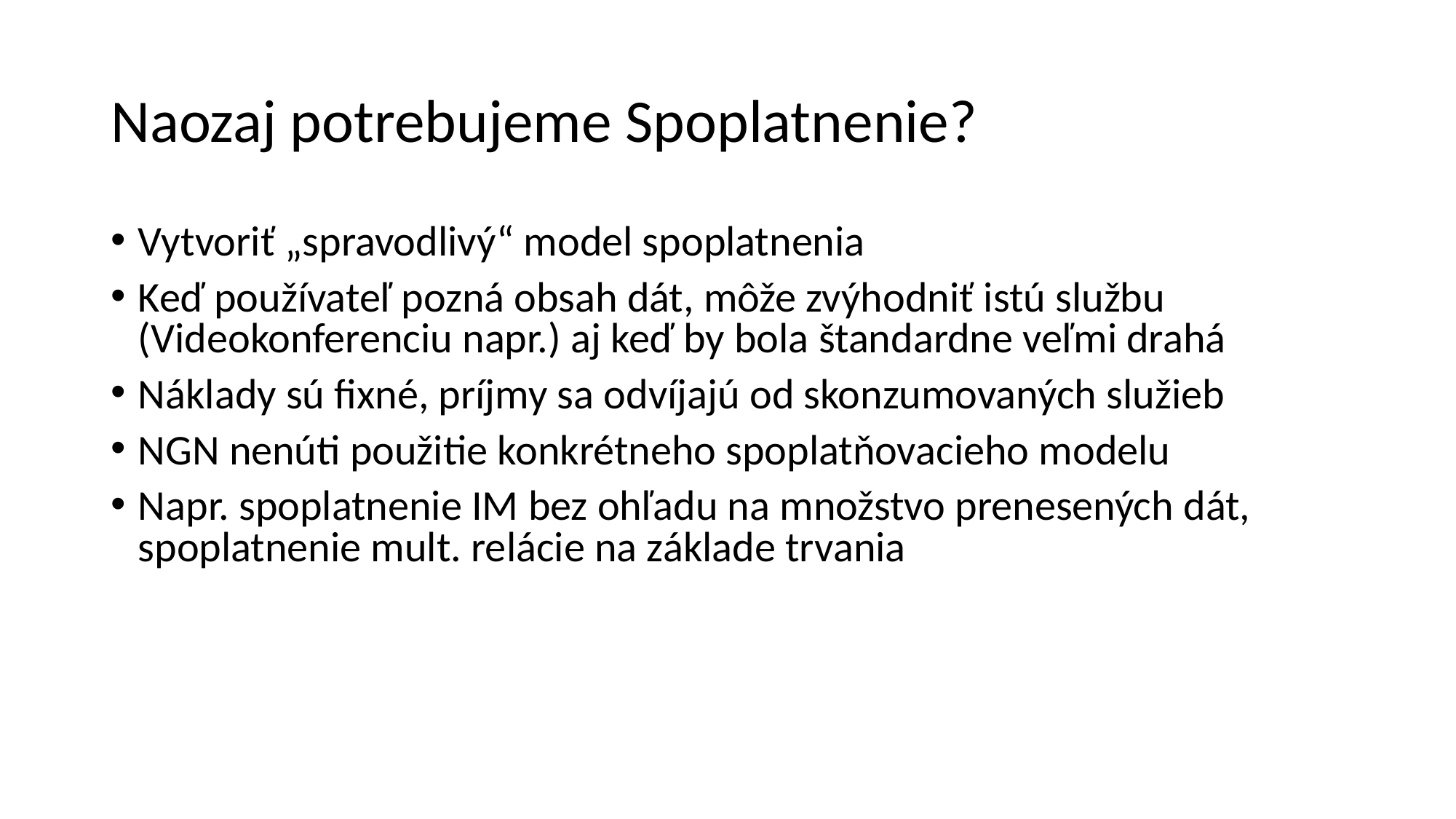

# Naozaj potrebujeme Spoplatnenie?
Vytvoriť „spravodlivý“ model spoplatnenia
Keď používateľ pozná obsah dát, môže zvýhodniť istú službu (Videokonferenciu napr.) aj keď by bola štandardne veľmi drahá
Náklady sú fixné, príjmy sa odvíjajú od skonzumovaných služieb
NGN nenúti použitie konkrétneho spoplatňovacieho modelu
Napr. spoplatnenie IM bez ohľadu na množstvo prenesených dát, spoplatnenie mult. relácie na základe trvania